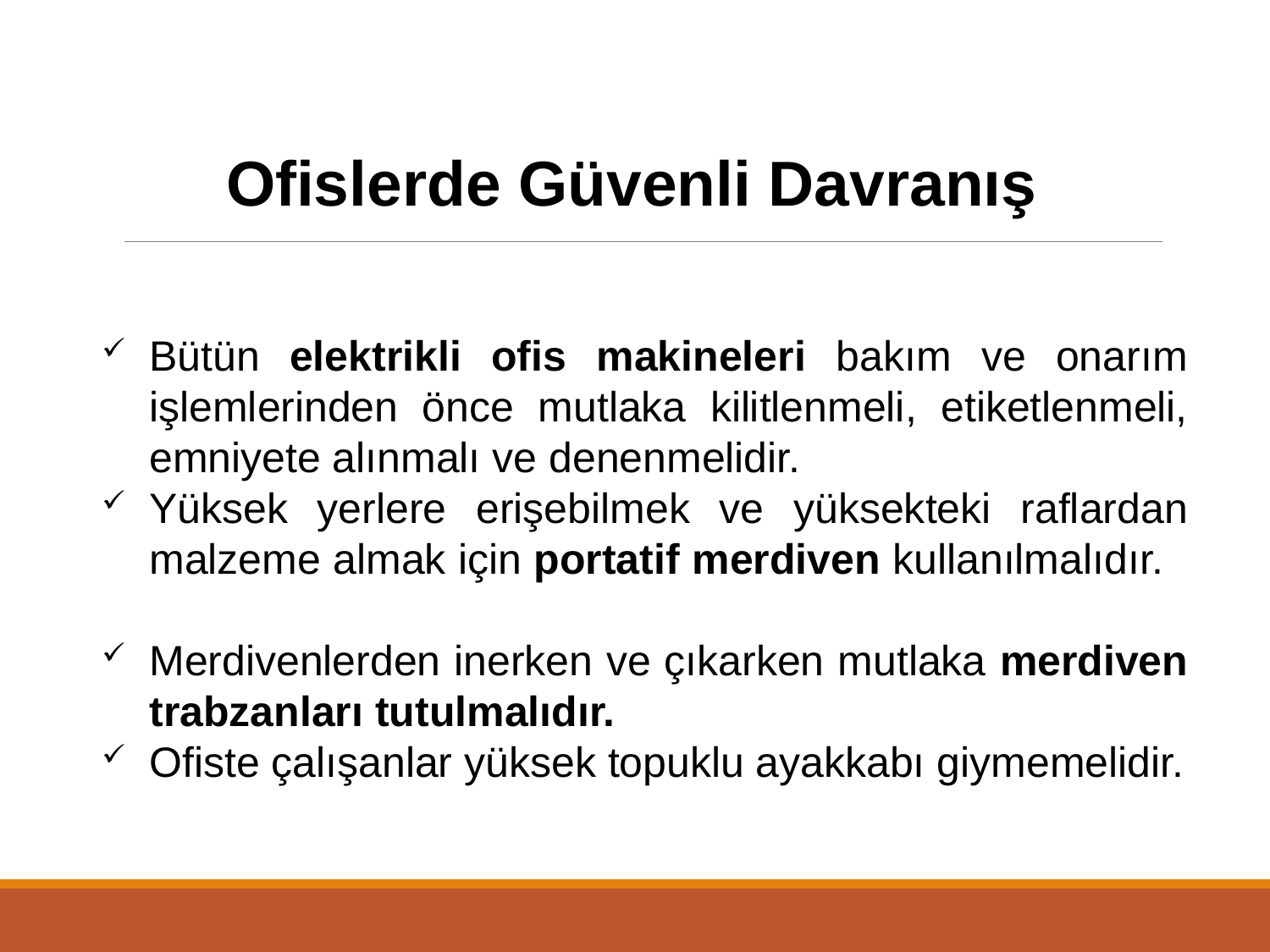

Ofislerde Güvenli Davranış
Bütün elektrikli ofis makineleri bakım ve onarım işlemlerinden önce mutlaka kilitlenmeli, etiketlenmeli, emniyete alınmalı ve denenmelidir.
Yüksek yerlere erişebilmek ve yüksekteki raflardan malzeme almak için portatif merdiven kullanılmalıdır.
Merdivenlerden inerken ve çıkarken mutlaka merdiven trabzanları tutulmalıdır.
Ofiste çalışanlar yüksek topuklu ayakkabı giymemelidir.